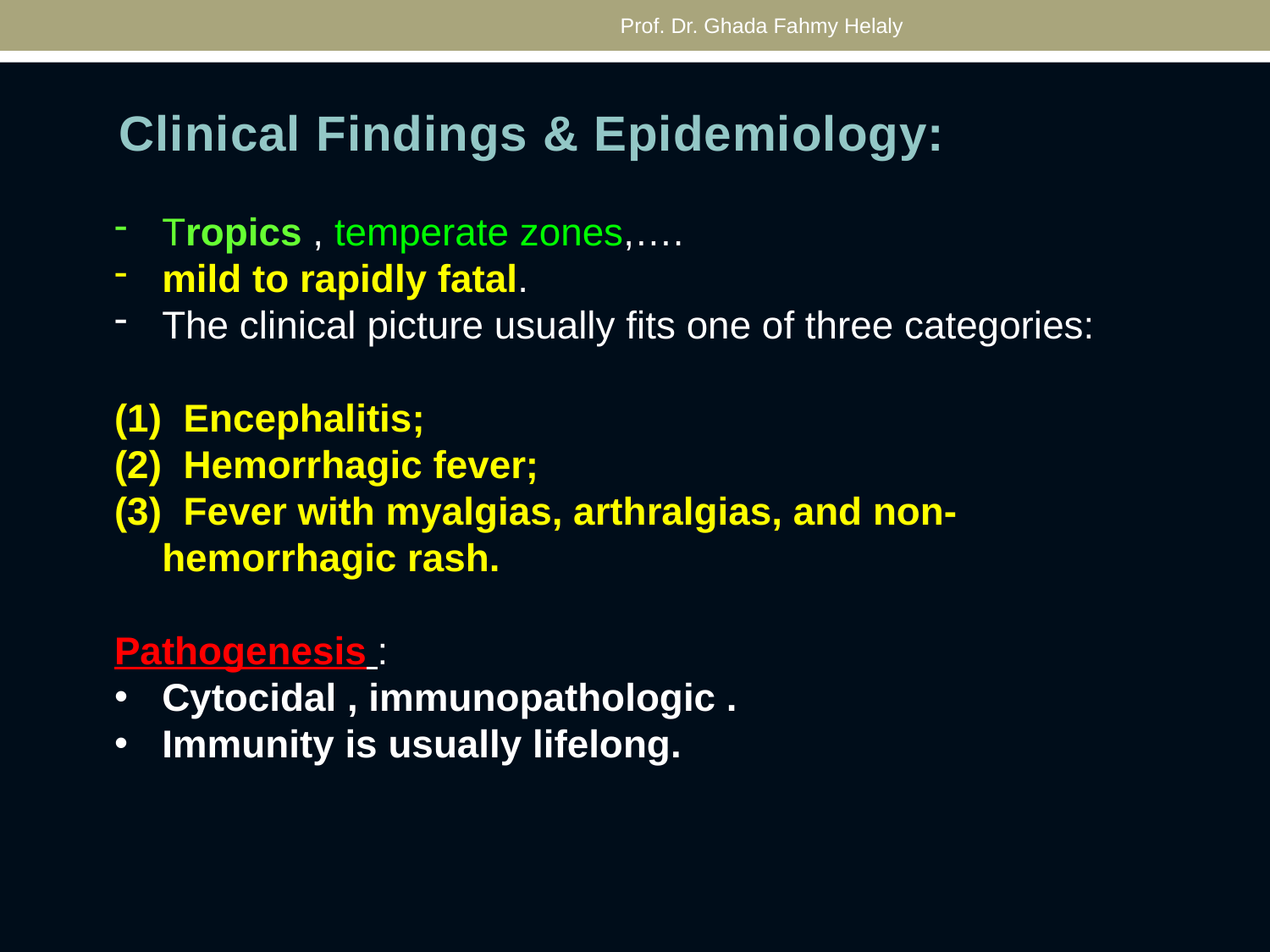

Prof. Dr. Ghada Fahmy Helaly
Clinical Findings & Epidemiology:
Tropics , temperate zones,….
mild to rapidly fatal.
The clinical picture usually fits one of three categories:

  Encephalitis;
  Hemorrhagic fever;
  Fever with myalgias, arthralgias, and non- hemorrhagic rash.

Pathogenesis :
Cytocidal , immunopathologic .
Immunity is usually lifelong.